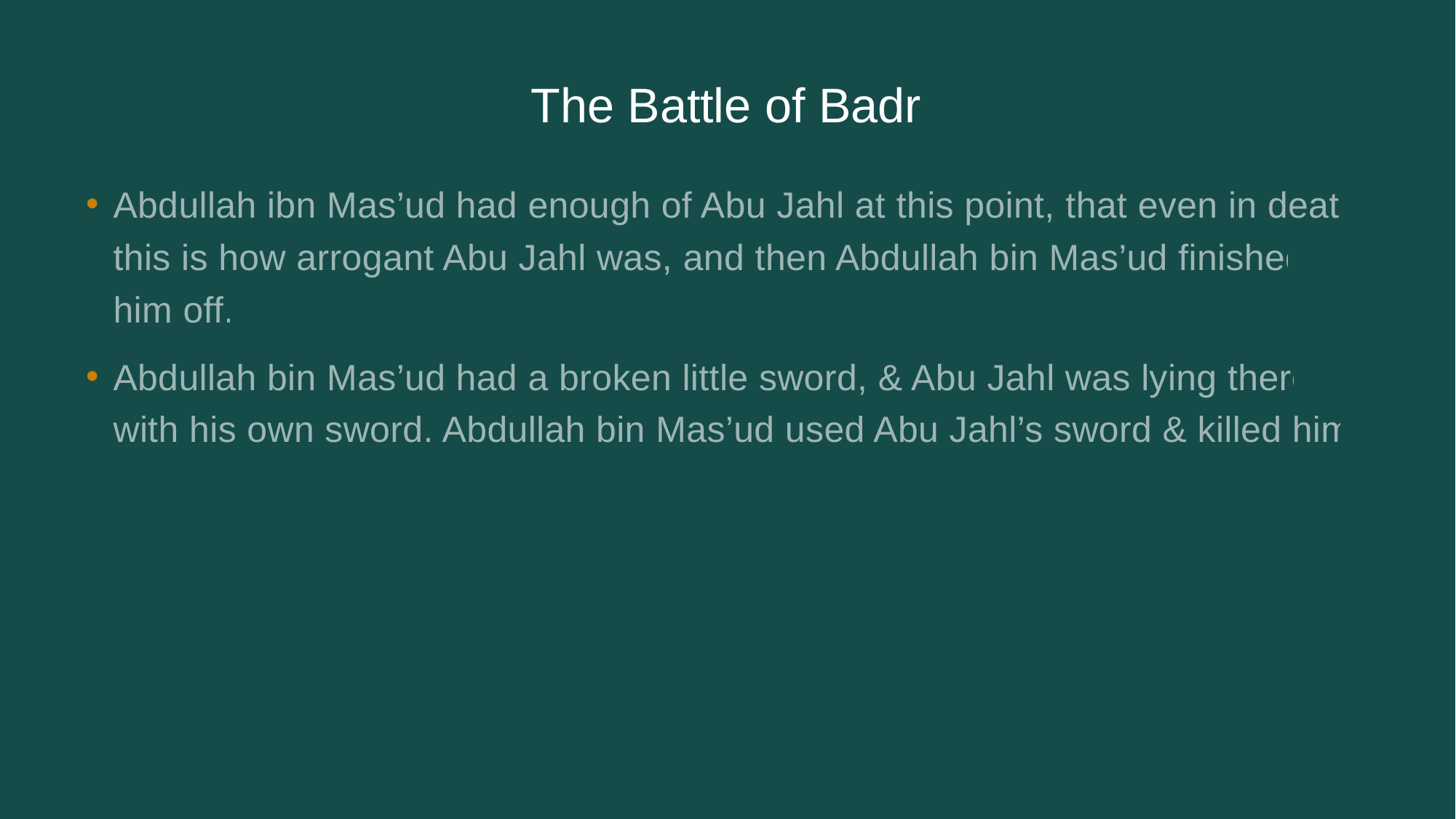

# The Battle of Badr
Abdullah ibn Mas’ud had enough of Abu Jahl at this point, that even in death this is how arrogant Abu Jahl was, and then Abdullah bin Mas’ud finished him off.
Abdullah bin Mas’ud had a broken little sword, & Abu Jahl was lying there with his own sword. Abdullah bin Mas’ud used Abu Jahl’s sword & killed him.